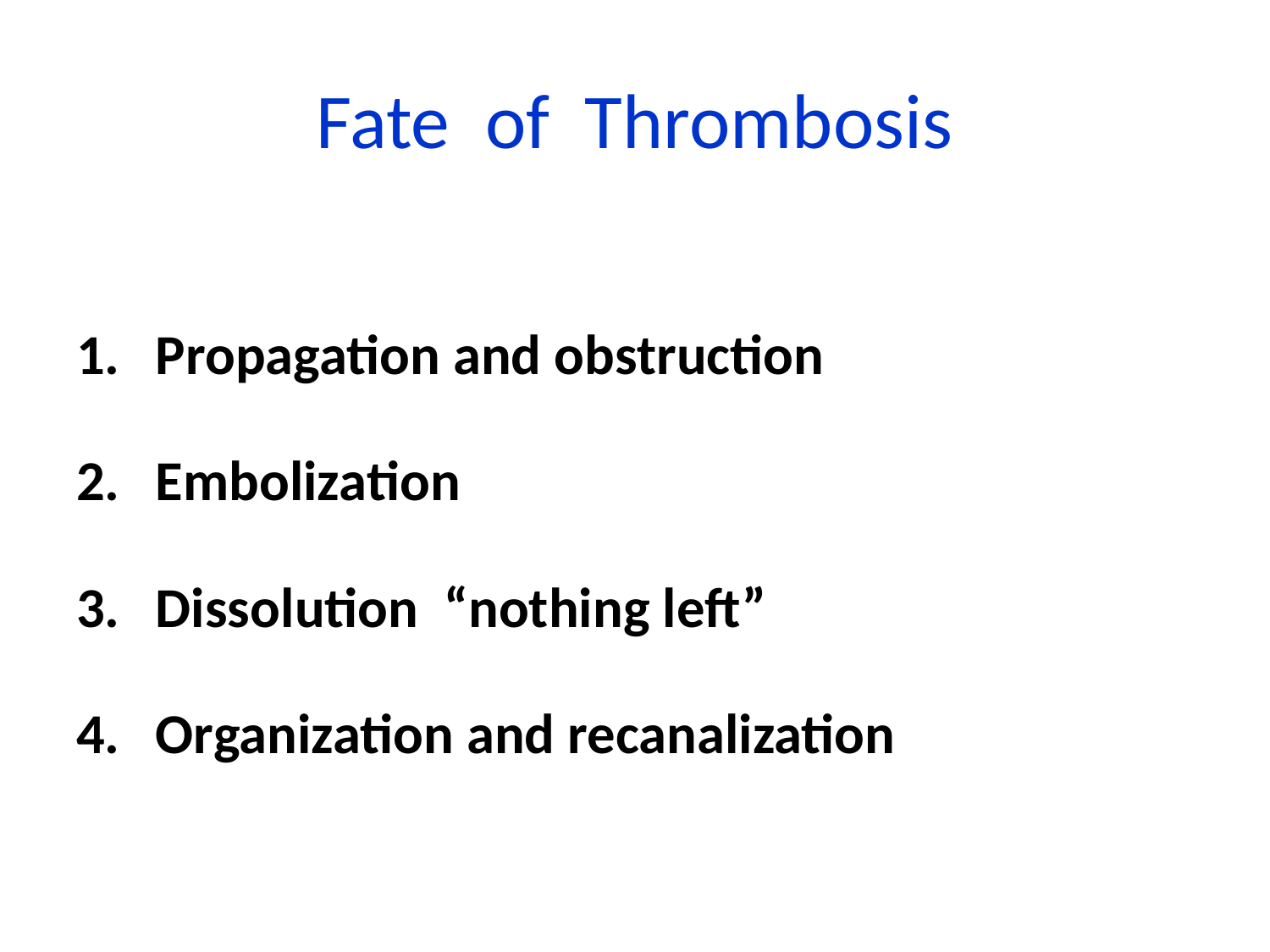

# Fate  of  Thrombosis
Propagation and obstruction
Embolization
Dissolution  “nothing left”
Organization and recanalization